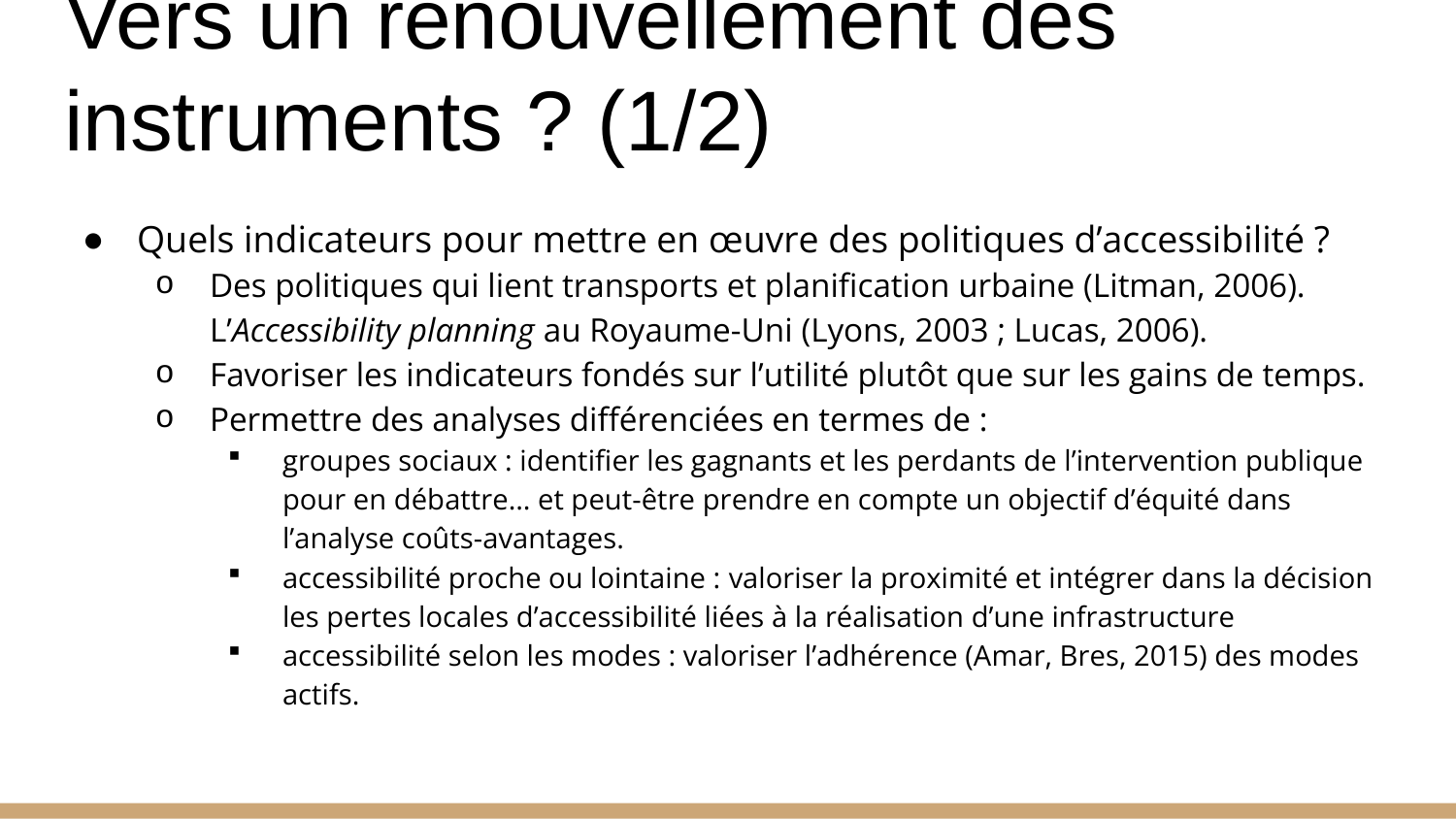

# Vers un renouvellement des instruments ? (1/2)
Quels indicateurs pour mettre en œuvre des politiques d’accessibilité ?
Des politiques qui lient transports et planification urbaine (Litman, 2006). L’Accessibility planning au Royaume-Uni (Lyons, 2003 ; Lucas, 2006).
Favoriser les indicateurs fondés sur l’utilité plutôt que sur les gains de temps.
Permettre des analyses différenciées en termes de :
groupes sociaux : identifier les gagnants et les perdants de l’intervention publique pour en débattre… et peut-être prendre en compte un objectif d’équité dans l’analyse coûts-avantages.
accessibilité proche ou lointaine : valoriser la proximité et intégrer dans la décision les pertes locales d’accessibilité liées à la réalisation d’une infrastructure
accessibilité selon les modes : valoriser l’adhérence (Amar, Bres, 2015) des modes actifs.